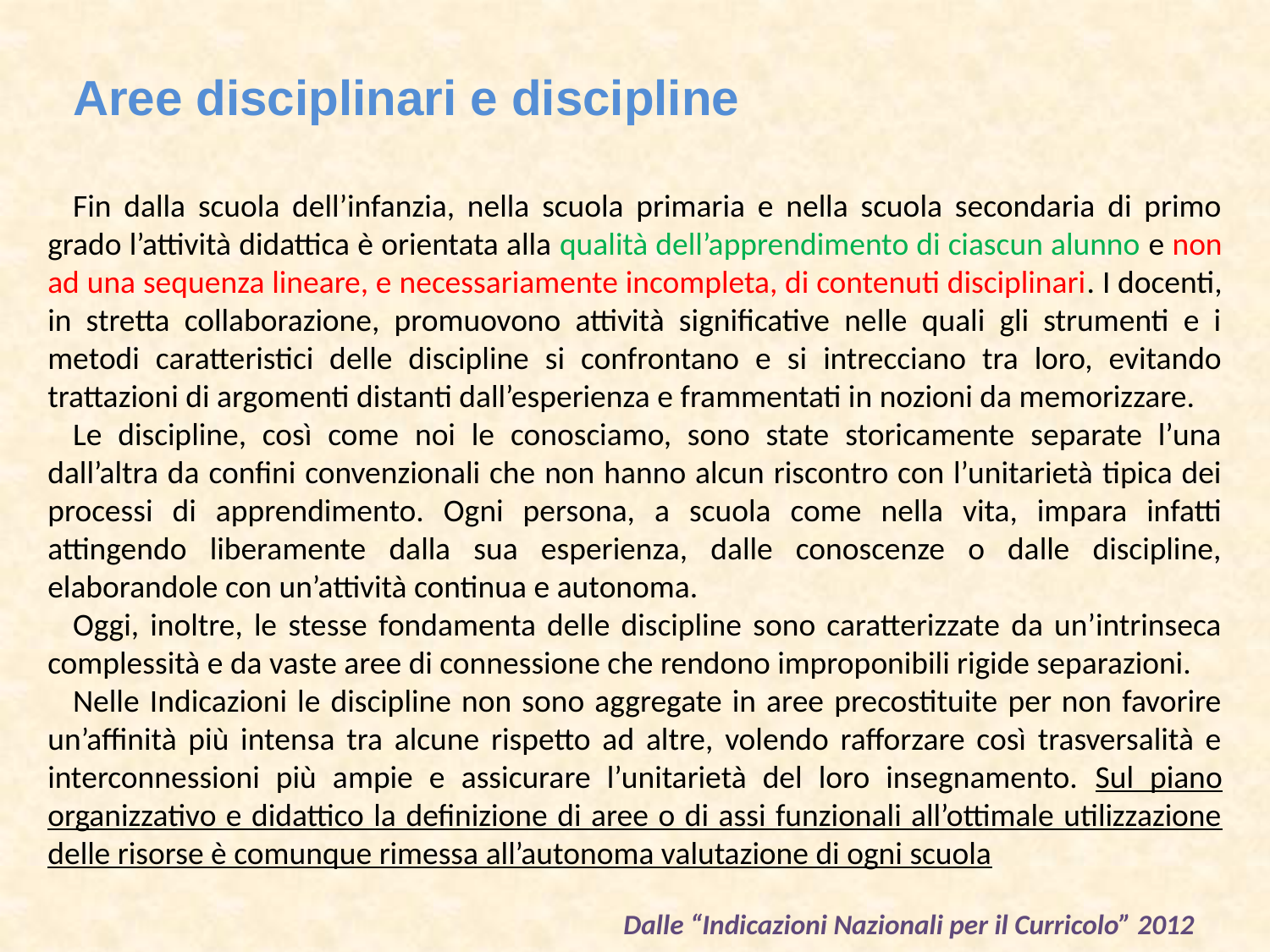

Aree disciplinari e discipline

Fin dalla scuola dell’infanzia, nella scuola primaria e nella scuola secondaria di primo grado l’attività didattica è orientata alla qualità dell’apprendimento di ciascun alunno e non ad una sequenza lineare, e necessariamente incompleta, di contenuti disciplinari. I docenti, in stretta collaborazione, promuovono attività significative nelle quali gli strumenti e i metodi caratteristici delle discipline si confrontano e si intrecciano tra loro, evitando trattazioni di argomenti distanti dall’esperienza e frammentati in nozioni da memorizzare.
Le discipline, così come noi le conosciamo, sono state storicamente separate l’una dall’altra da confini convenzionali che non hanno alcun riscontro con l’unitarietà tipica dei processi di apprendimento. Ogni persona, a scuola come nella vita, impara infatti attingendo liberamente dalla sua esperienza, dalle conoscenze o dalle discipline, elaborandole con un’attività continua e autonoma.
Oggi, inoltre, le stesse fondamenta delle discipline sono caratterizzate da un’intrinseca complessità e da vaste aree di connessione che rendono improponibili rigide separazioni.
Nelle Indicazioni le discipline non sono aggregate in aree precostituite per non favorire un’affinità più intensa tra alcune rispetto ad altre, volendo rafforzare così trasversalità e interconnessioni più ampie e assicurare l’unitarietà del loro insegnamento. Sul piano organizzativo e didattico la definizione di aree o di assi funzionali all’ottimale utilizzazione delle risorse è comunque rimessa all’autonoma valutazione di ogni scuola
Dalle “Indicazioni Nazionali per il Curricolo” 2012